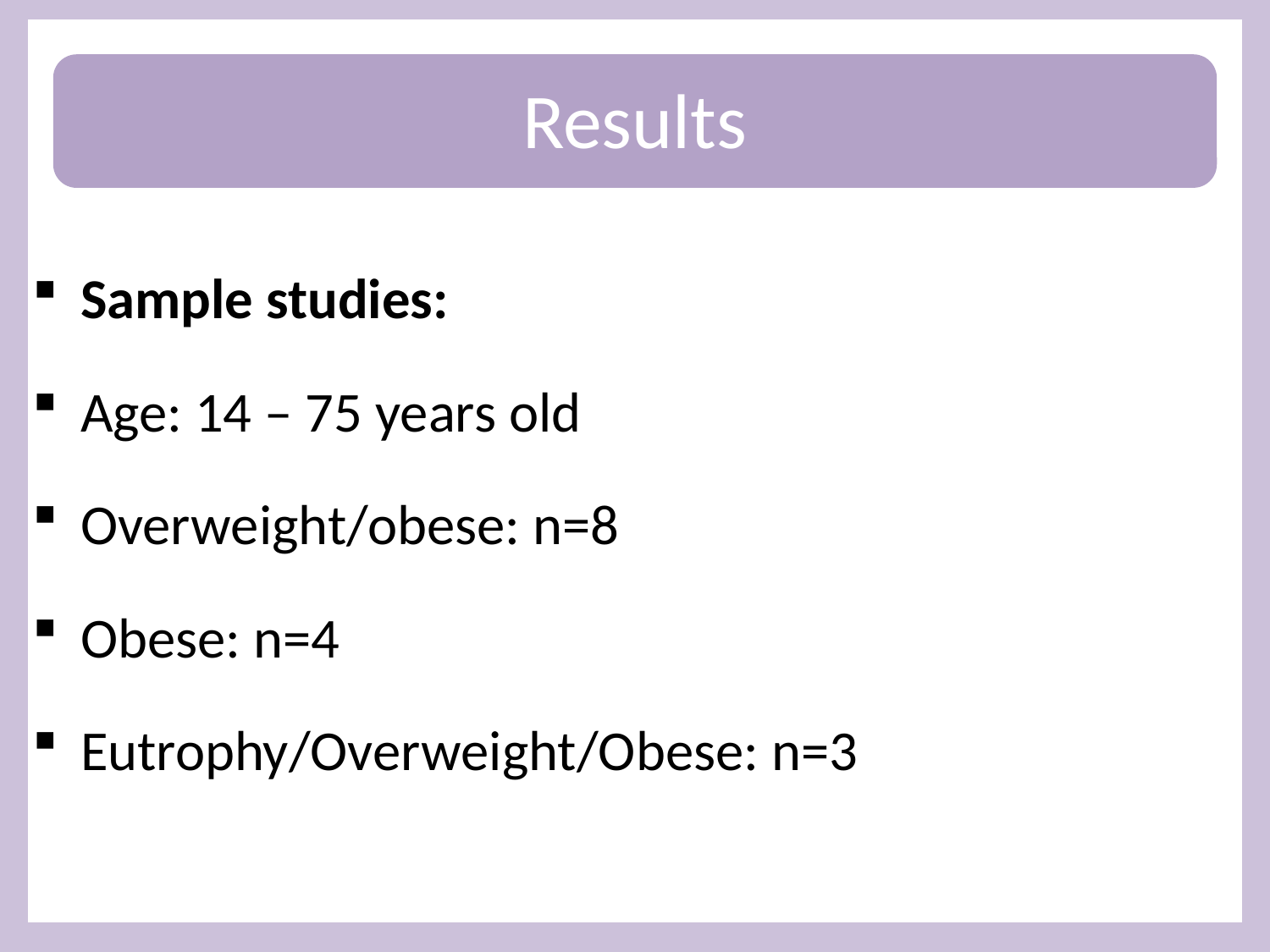

# Results

Sample studies:
Age: 14 – 75 years old
Overweight/obese: n=8
Obese: n=4
Eutrophy/Overweight/Obese: n=3